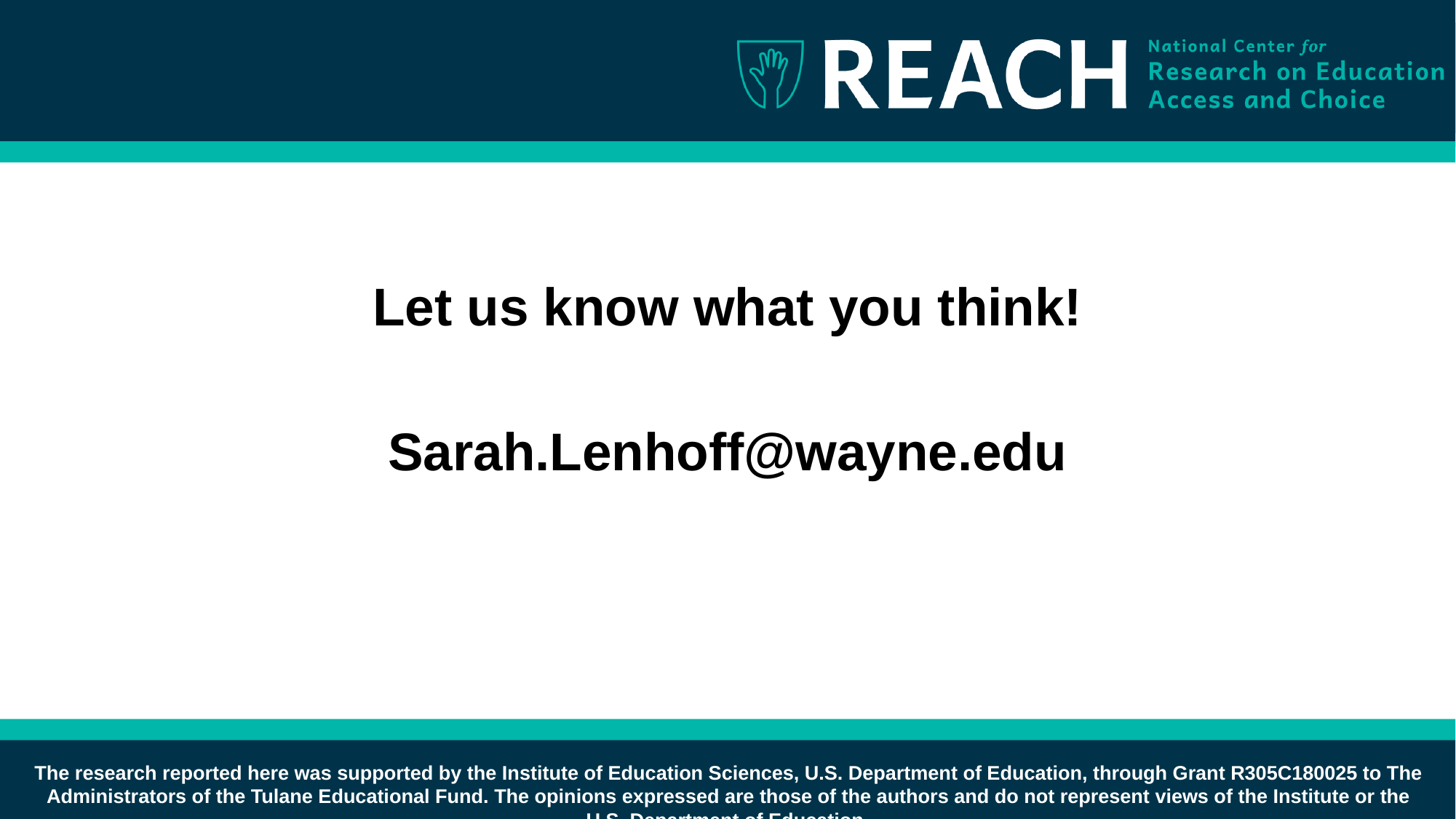

Let us know what you think!

Sarah.Lenhoff@wayne.edu